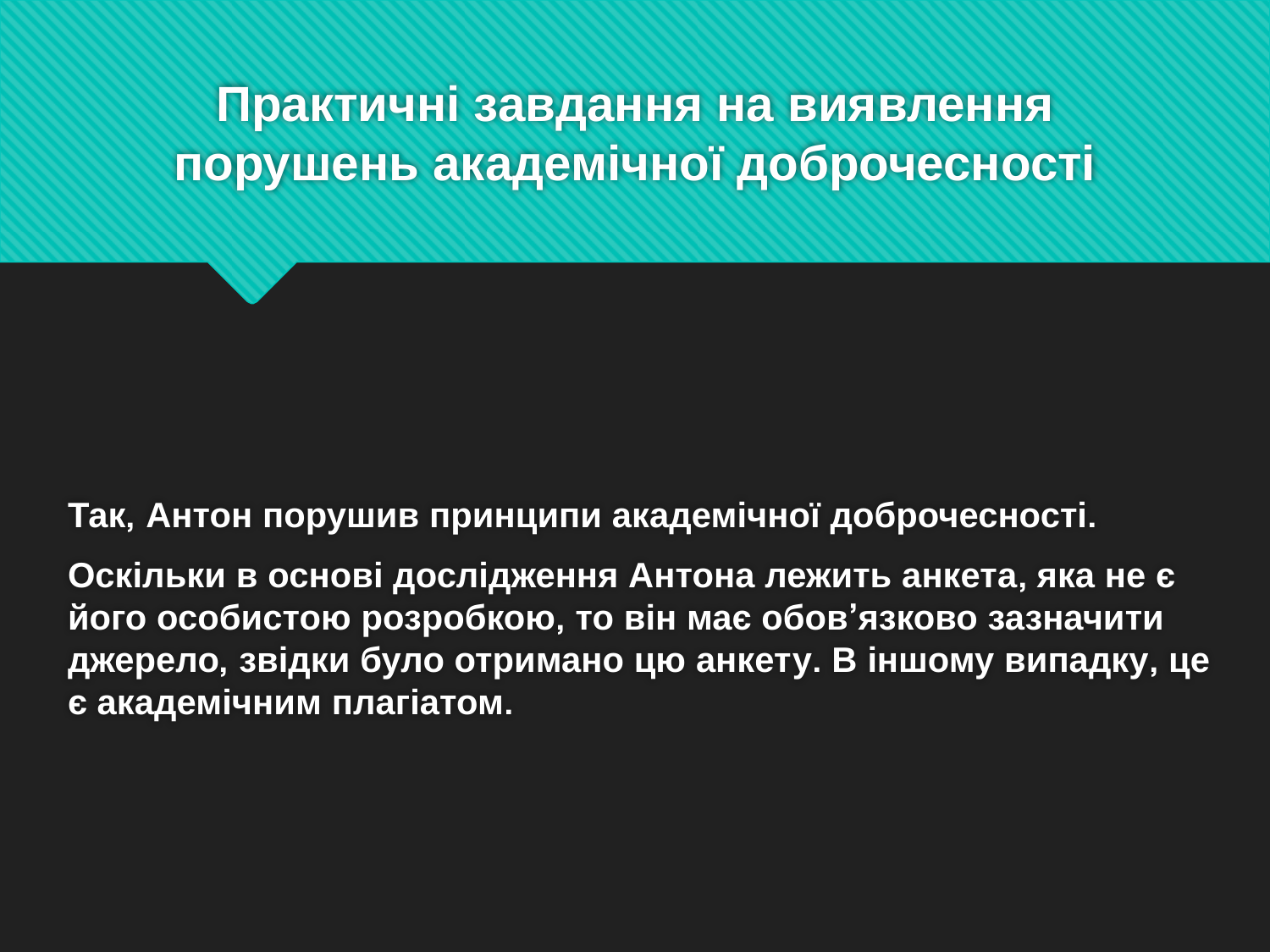

# Практичні завдання на виявлення порушень академічної доброчесності
Так, Антон порушив принципи академічної доброчесності.
Оскільки в основі дослідження Антона лежить анкета, яка не є його особистою розробкою, то він має обов’язково зазначити джерело, звідки було отримано цю анкету. В іншому випадку, це є академічним плагіатом.